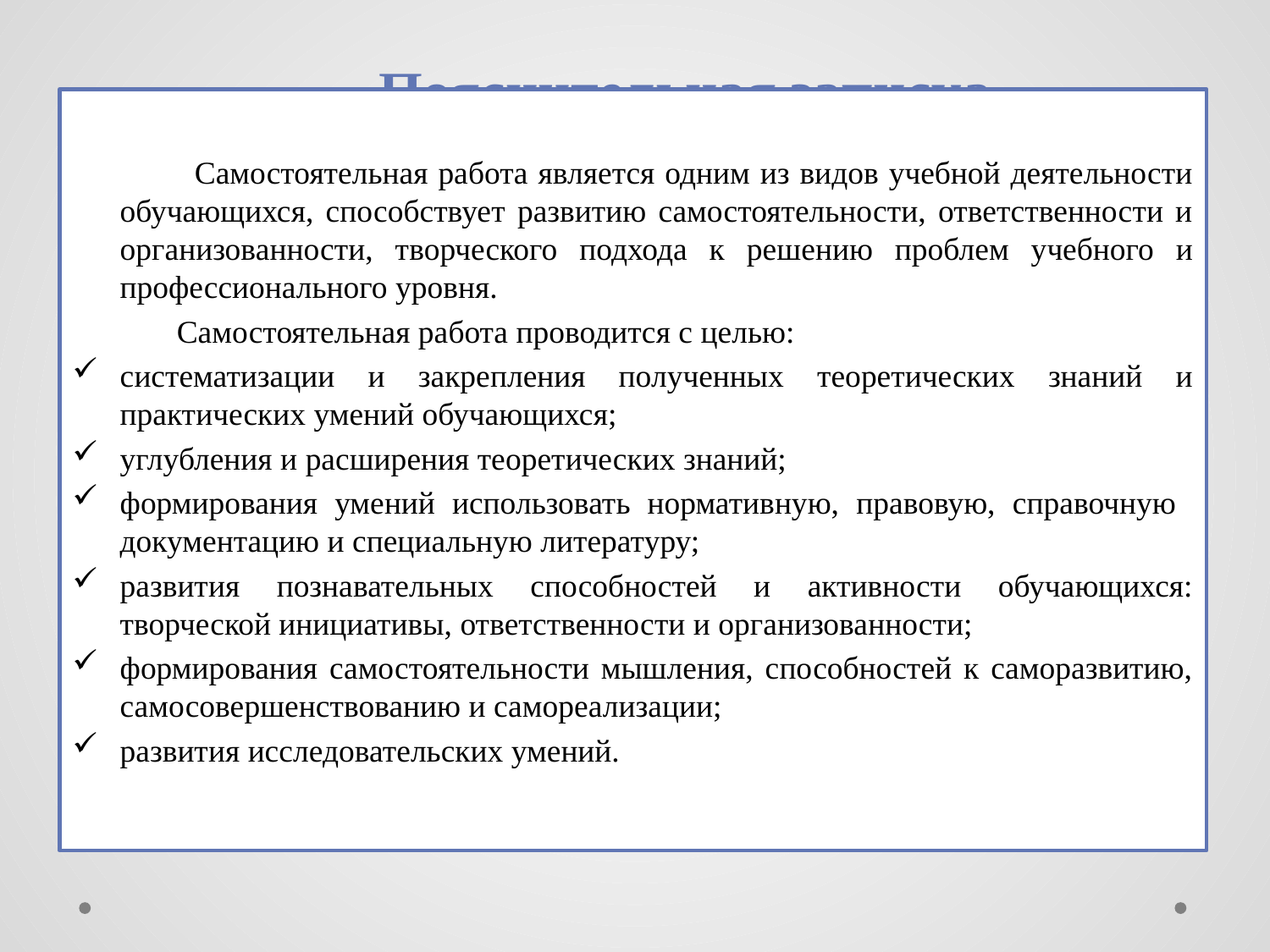

# Пояснительная записка

            Самостоятельная работа является одним из видов учебной деятельности обучающихся, способствует развитию самостоятельности, ответственности и организованности, творческого подхода к решению проблем учебного и профессионального уровня.
             Самостоятельная работа проводится с целью:
систематизации и закрепления полученных теоретических знаний и практических умений обучающихся;
углубления и расширения теоретических знаний;
формирования умений использовать нормативную, правовую, справочную  документацию и специальную литературу;
развития познавательных способностей и активности обучающихся: творческой инициативы, ответственности и организованности;
формирования самостоятельности мышления, способностей к саморазвитию, самосовершенствованию и самореализации;
развития исследовательских умений.